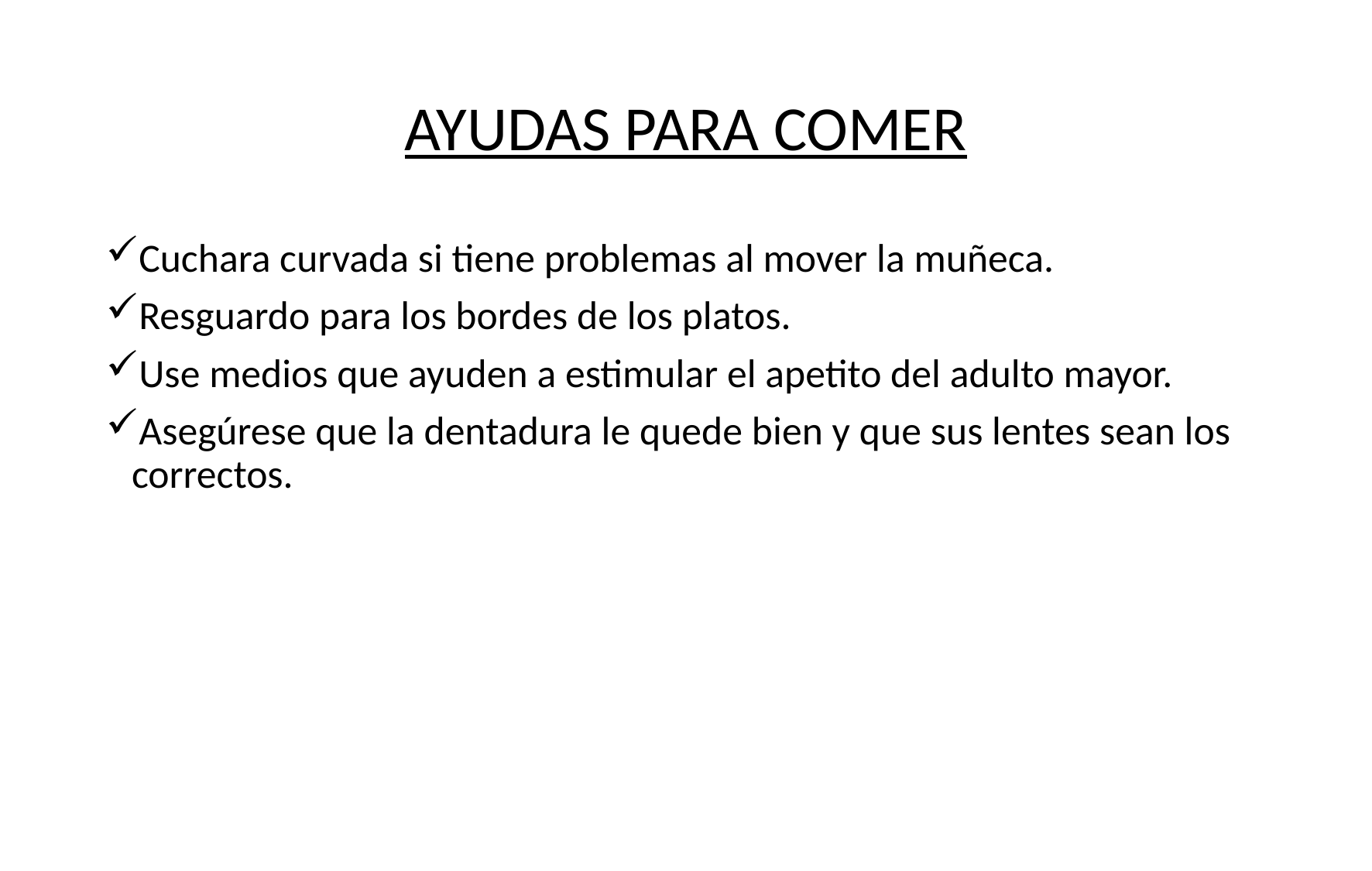

# AYUDAS PARA COMER
Cuchara curvada si tiene problemas al mover la muñeca.
Resguardo para los bordes de los platos.
Use medios que ayuden a estimular el apetito del adulto mayor.
Asegúrese que la dentadura le quede bien y que sus lentes sean los correctos.